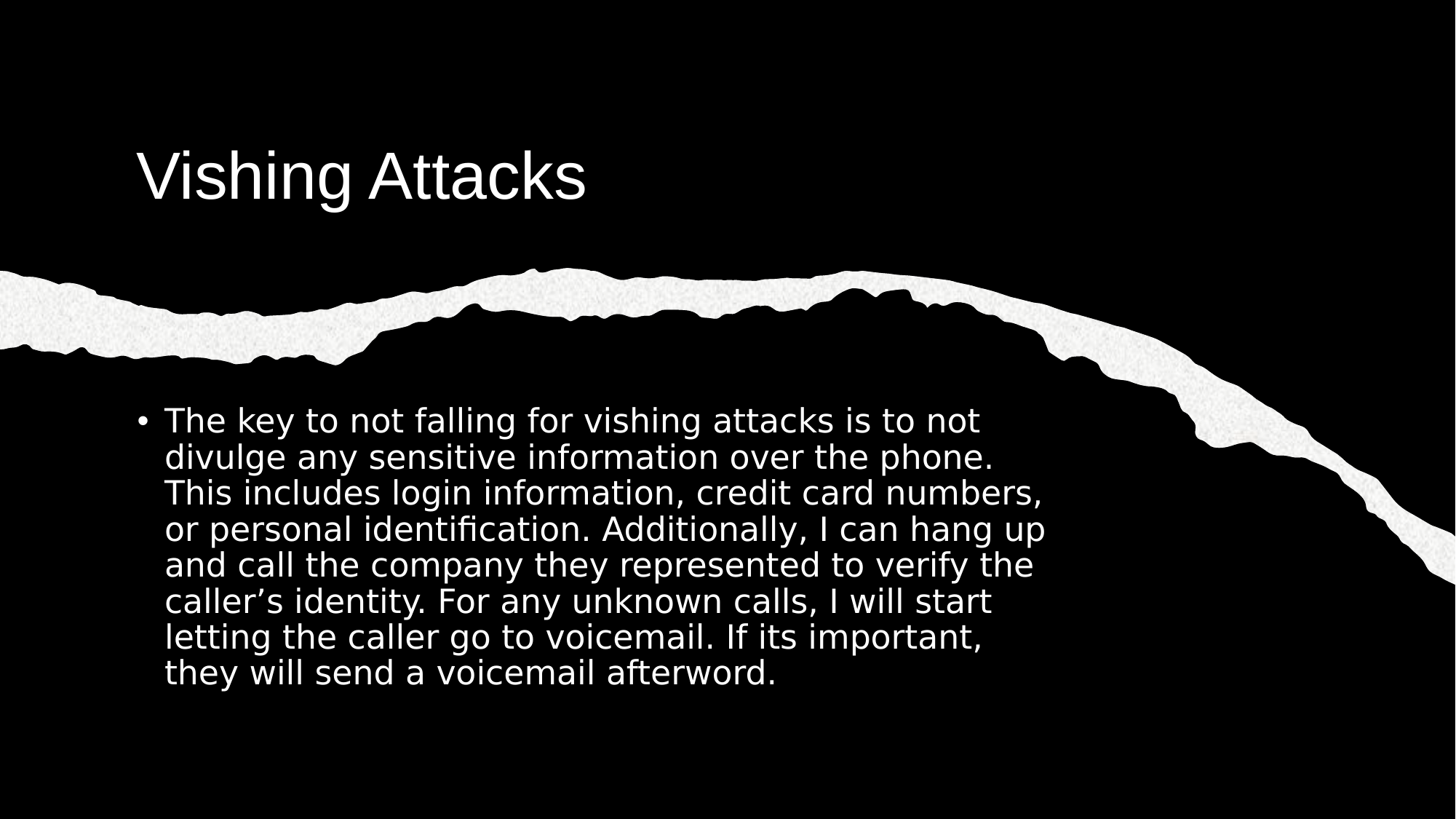

# Vishing Attacks

The key to not falling for vishing attacks is to not divulge any sensitive information over the phone. This includes login information, credit card numbers, or personal identification. Additionally, I can hang up and call the company they represented to verify the caller’s identity. For any unknown calls, I will start letting the caller go to voicemail. If its important, they will send a voicemail afterword.